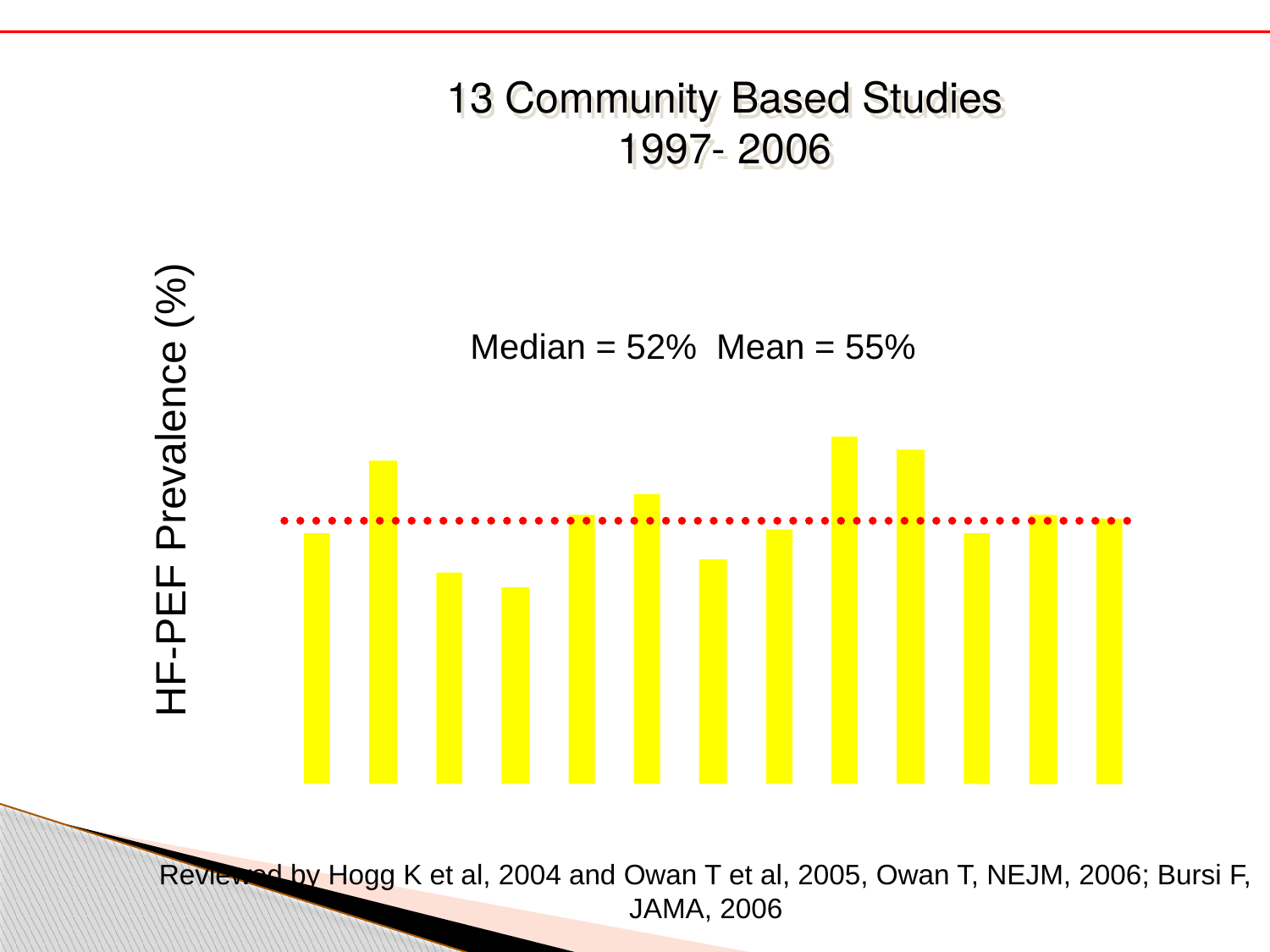

13 Community Based Studies
1997- 2006
100
80
60
40
20
0

Median = 52%  Mean = 55%

HF-PEF Prevalence (%)

Reviewed by Hogg K et al, 2004 and Owan T et al, 2005, Owan T, NEJM, 2006; Bursi F, JAMA, 2006